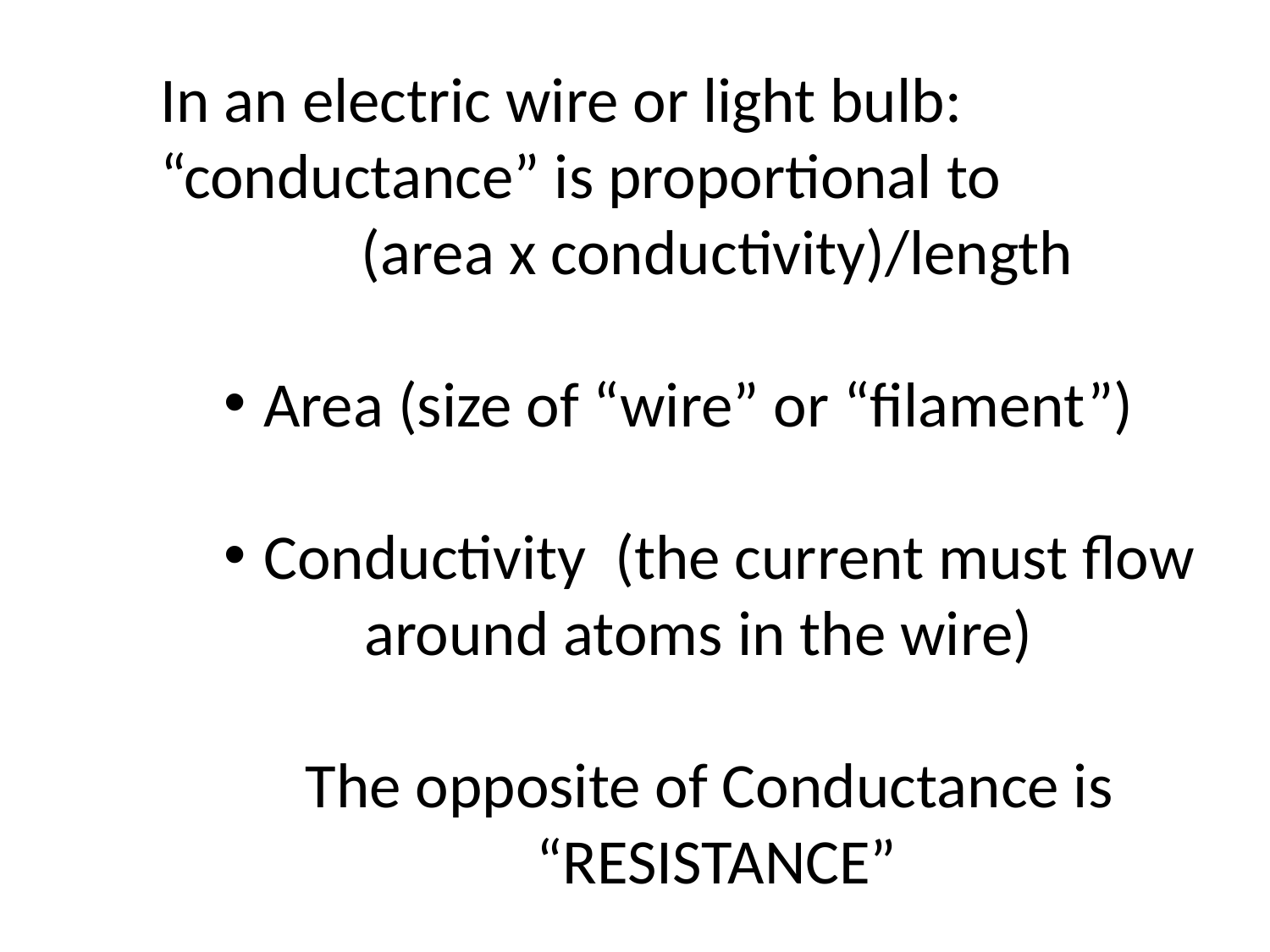

In an electric wire or light bulb:
“conductance” is proportional to
              (area x conductivity)/length

Area (size of “wire” or “filament”)

Conductivity  (the current must flow
       around atoms in the wire)

The opposite of Conductance is
“RESISTANCE”